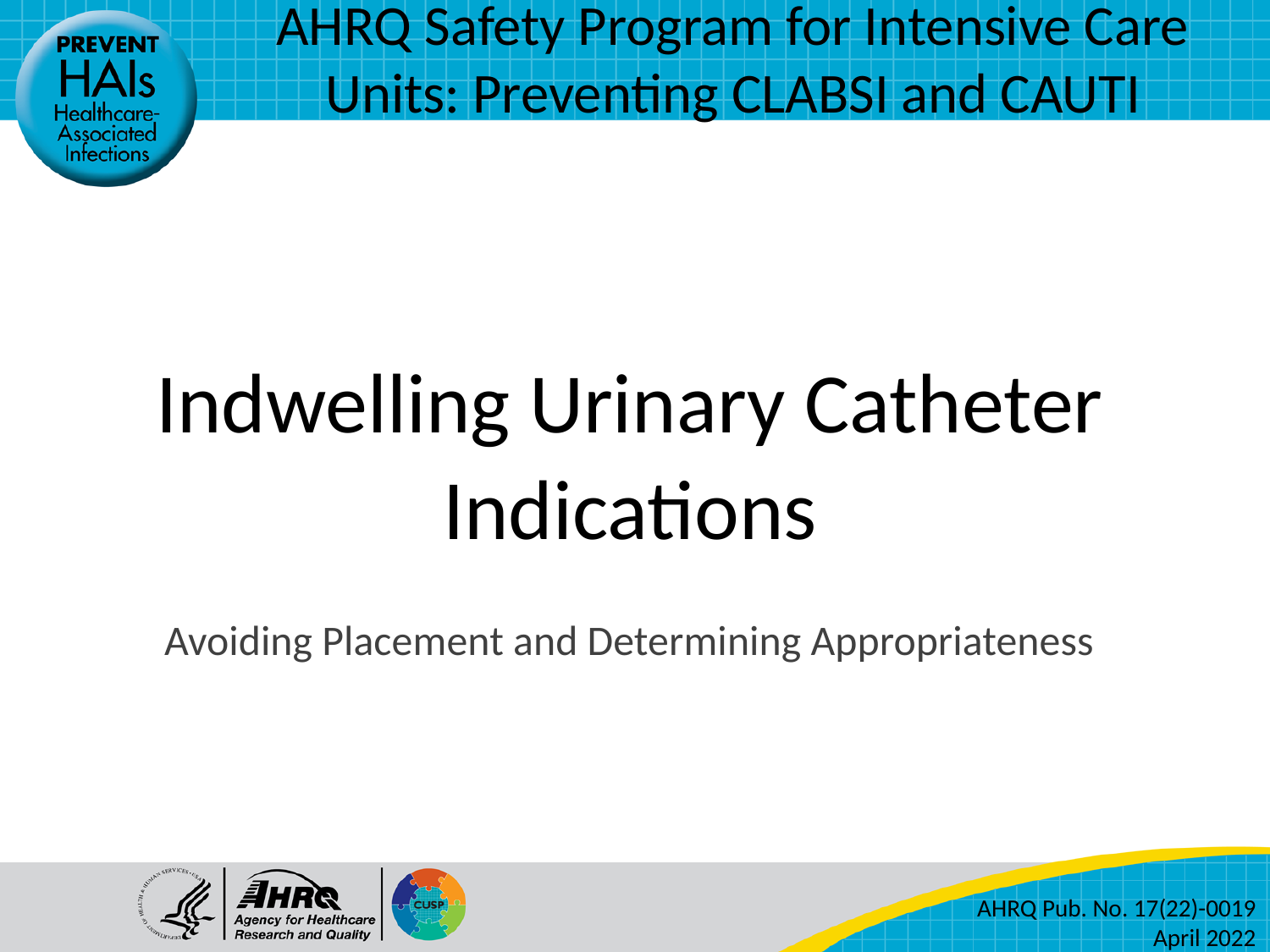

AHRQ Safety Program for Intensive Care Units: Preventing CLABSI and CAUTI
# Indwelling Urinary Catheter Indications
Avoiding Placement and Determining Appropriateness
AHRQ Pub. No. 17(22)-0019
April 2022